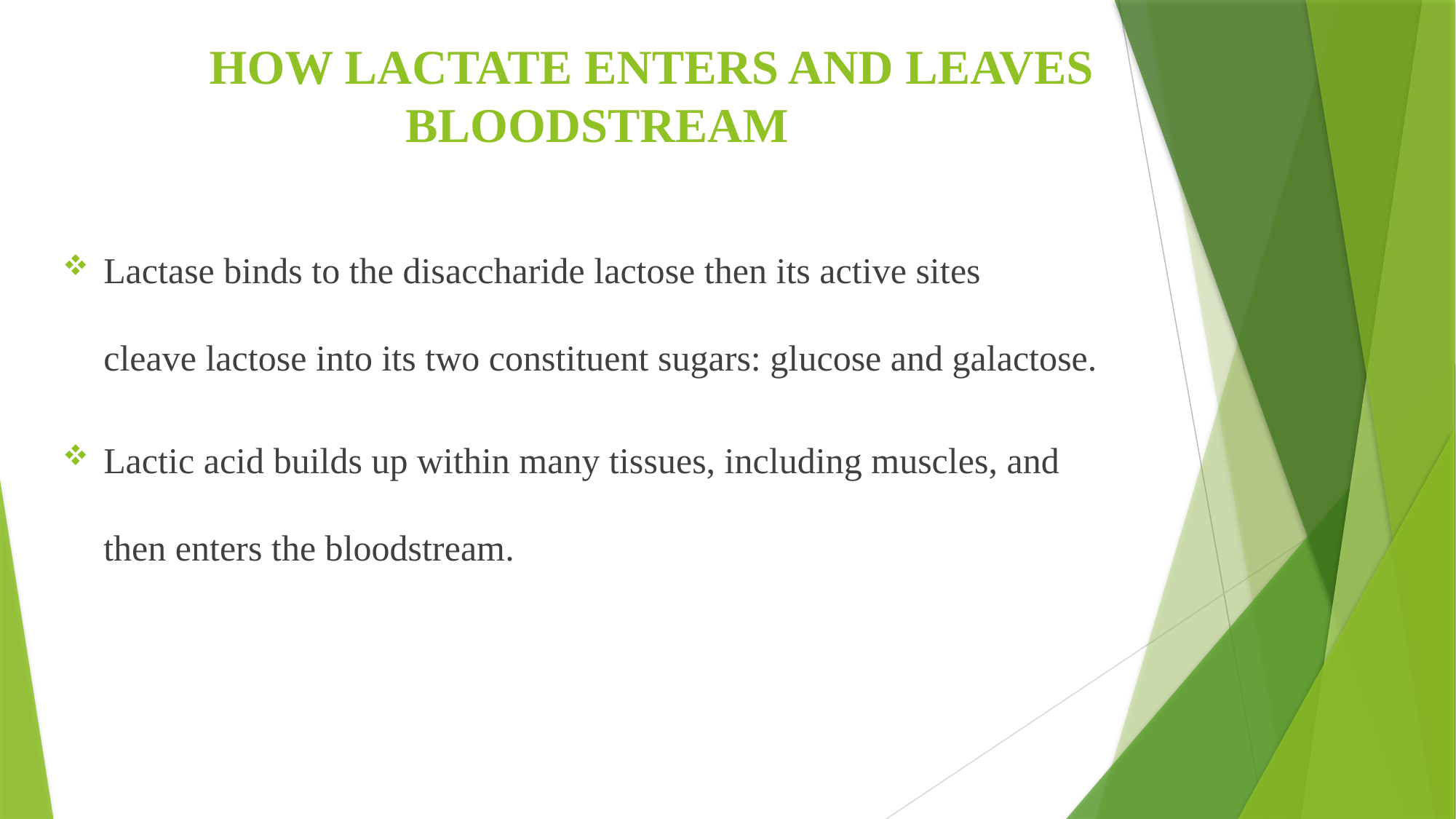

# HOW LACTATE ENTERS AND LEAVES BLOODSTREAM
Lactase binds to the disaccharide lactose then its active sites cleave lactose into its two constituent sugars: glucose and galactose.
Lactic acid builds up within many tissues, including muscles, and then enters the bloodstream.